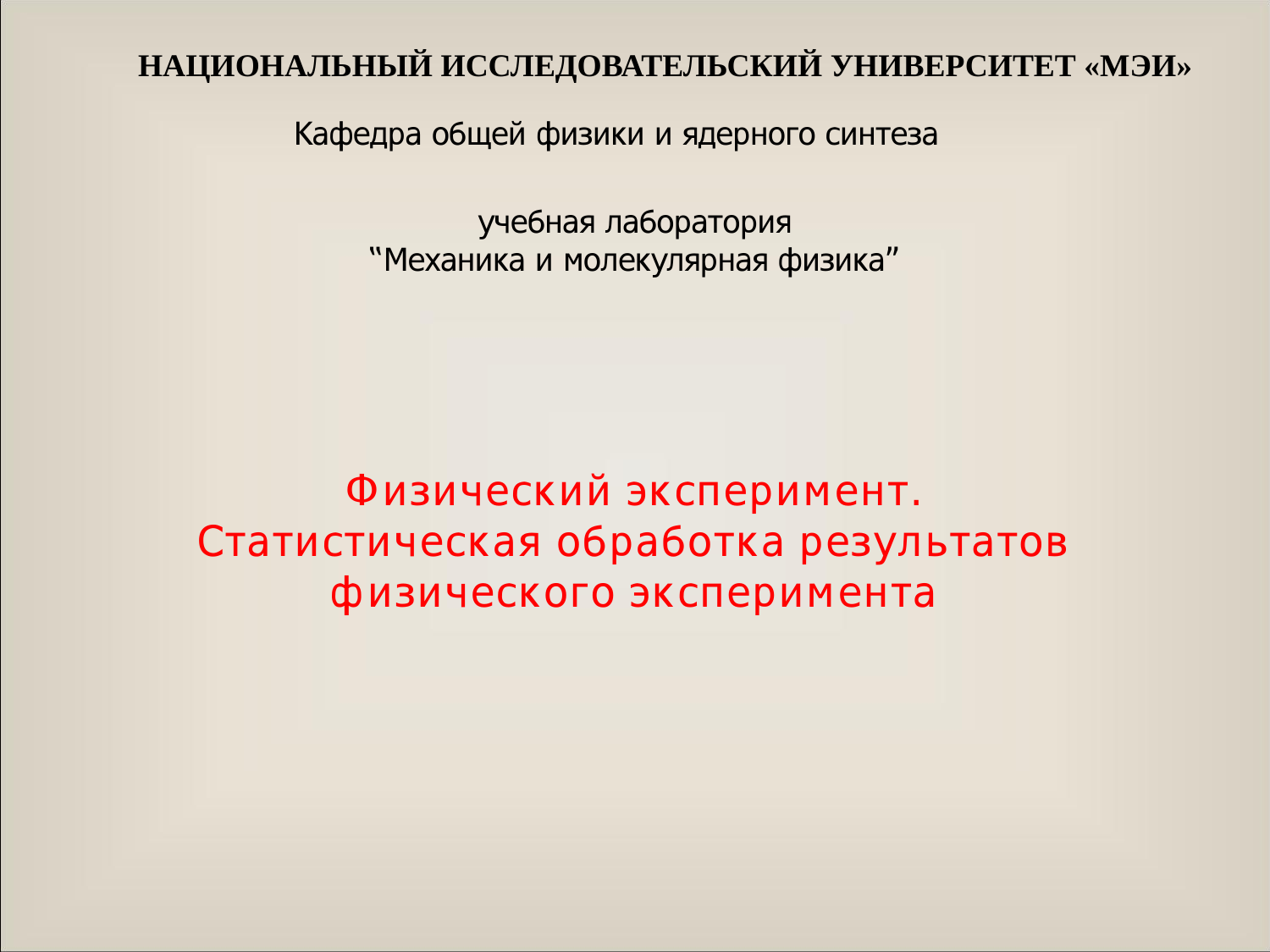

НАЦИОНАЛЬНЫЙ ИССЛЕДОВАТЕЛЬСКИЙ УНИВЕРСИТЕТ «МЭИ»
Кафедра общей физики и ядерного синтеза
учебная лаборатория
“Механика и молекулярная физика”
Физический эксперимент.
Статистическая обработка результатов
физического эксперимента